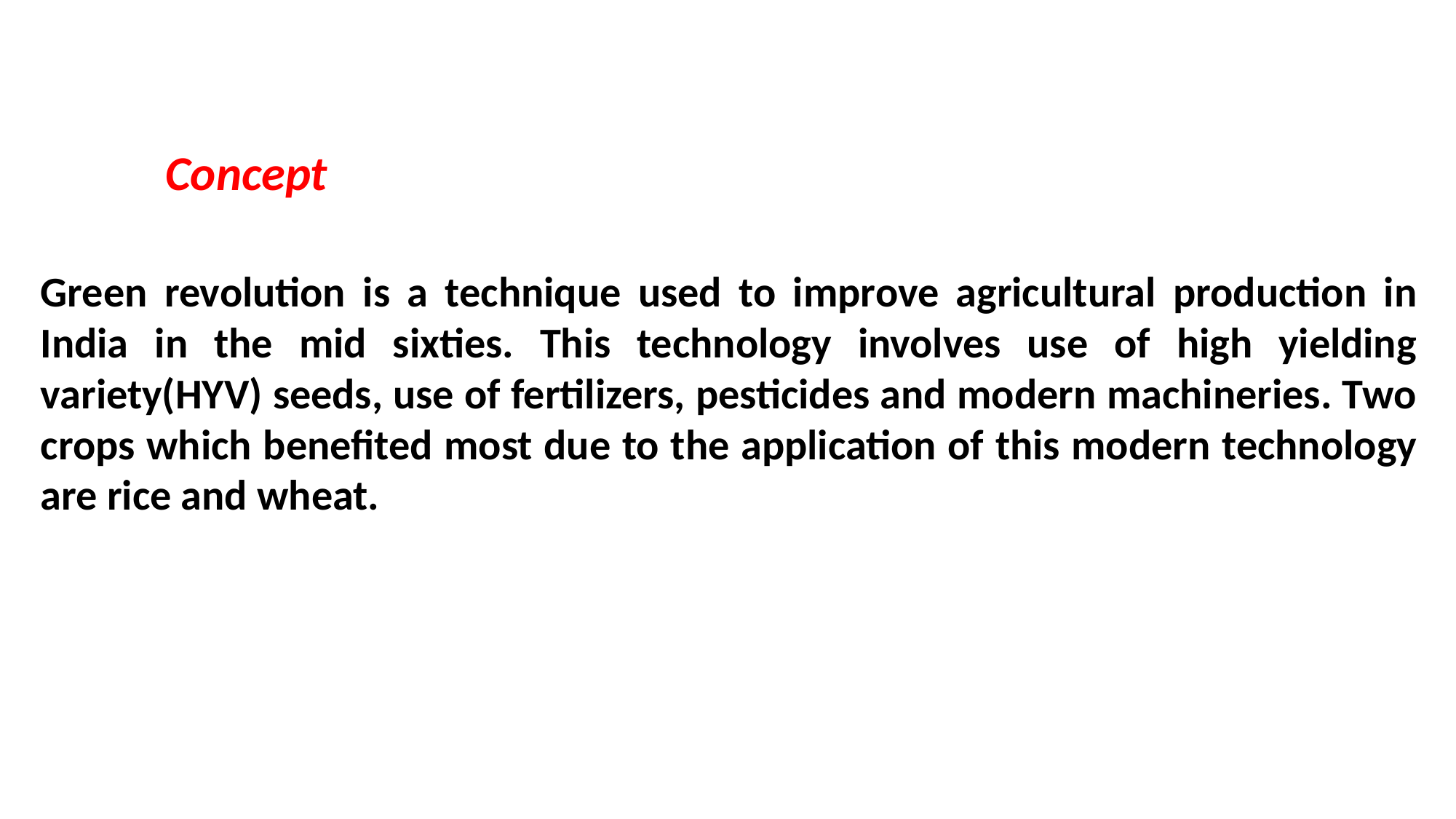

Concept
Green revolution is a technique used to improve agricultural production in India in the mid sixties. This technology involves use of high yielding variety(HYV) seeds, use of fertilizers, pesticides and modern machineries. Two crops which benefited most due to the application of this modern technology are rice and wheat.